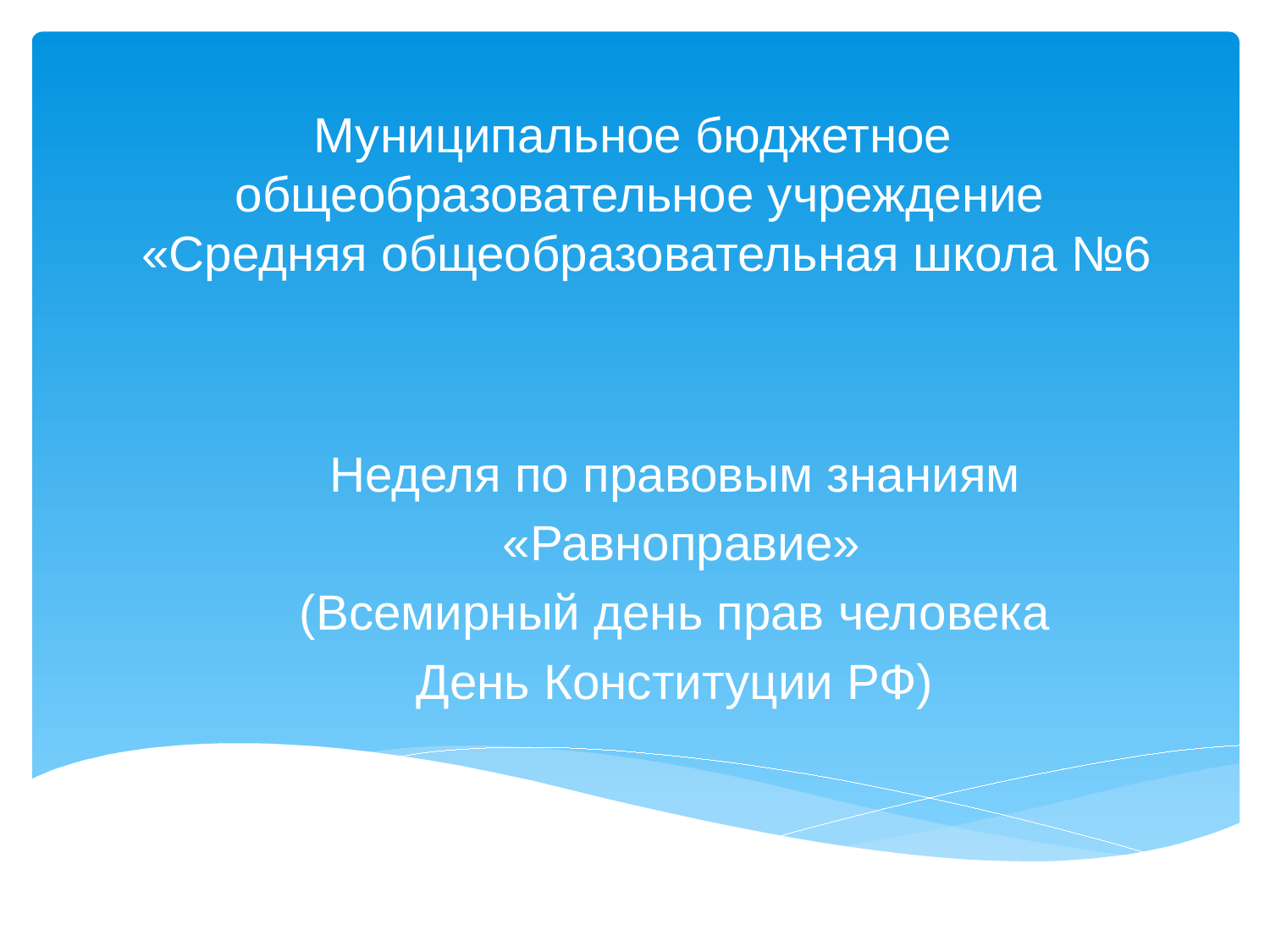

# Муниципальное бюджетное общеобразовательное учреждение «Средняя общеобразовательная школа №6
Неделя по правовым знаниям
 «Равноправие»
(Всемирный день прав человека
День Конституции РФ)